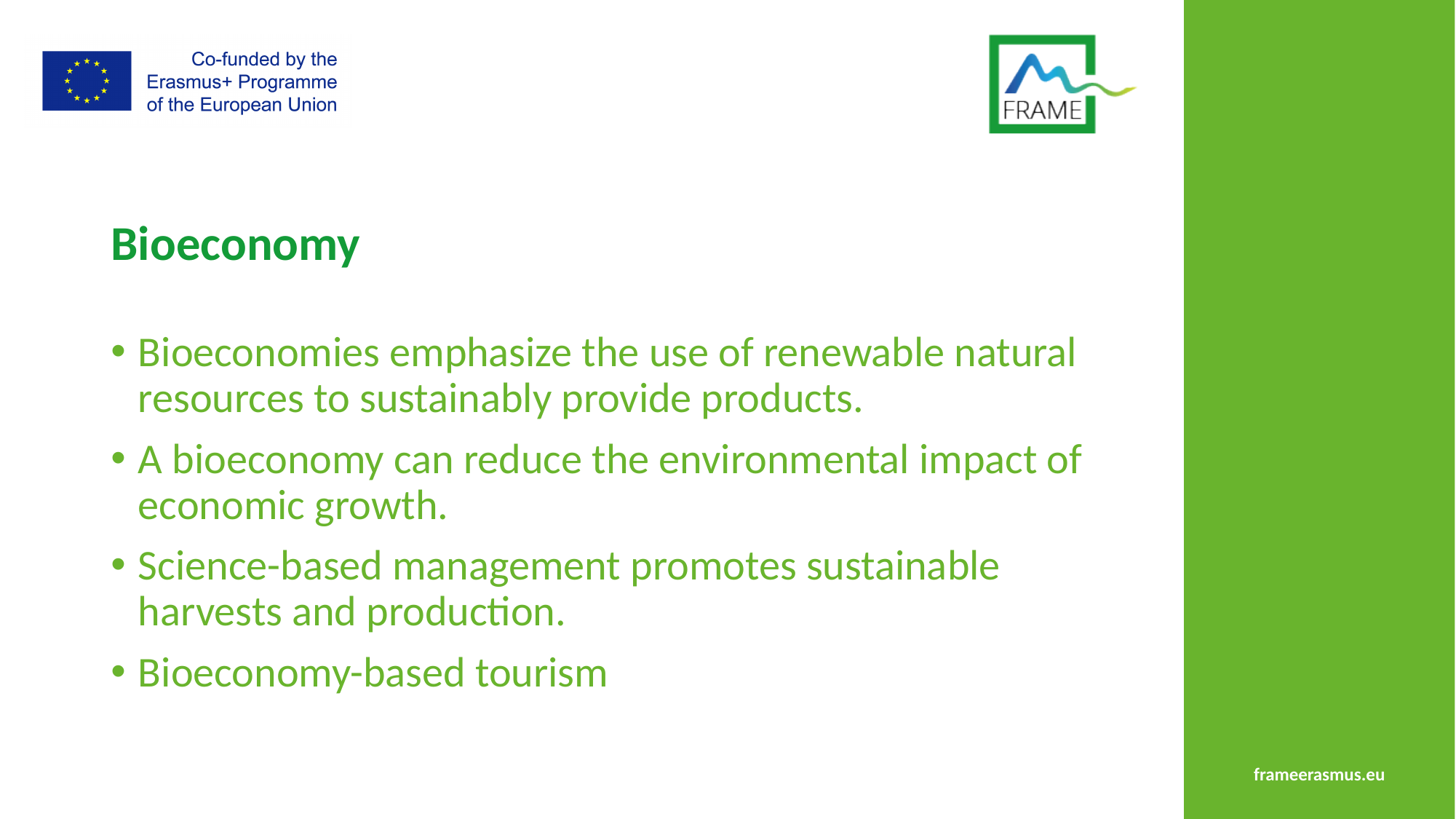

# Bioeconomy
Bioeconomies emphasize the use of renewable natural resources to sustainably provide products.
A bioeconomy can reduce the environmental impact of economic growth.
Science-based management promotes sustainable harvests and production.
Bioeconomy-based tourism